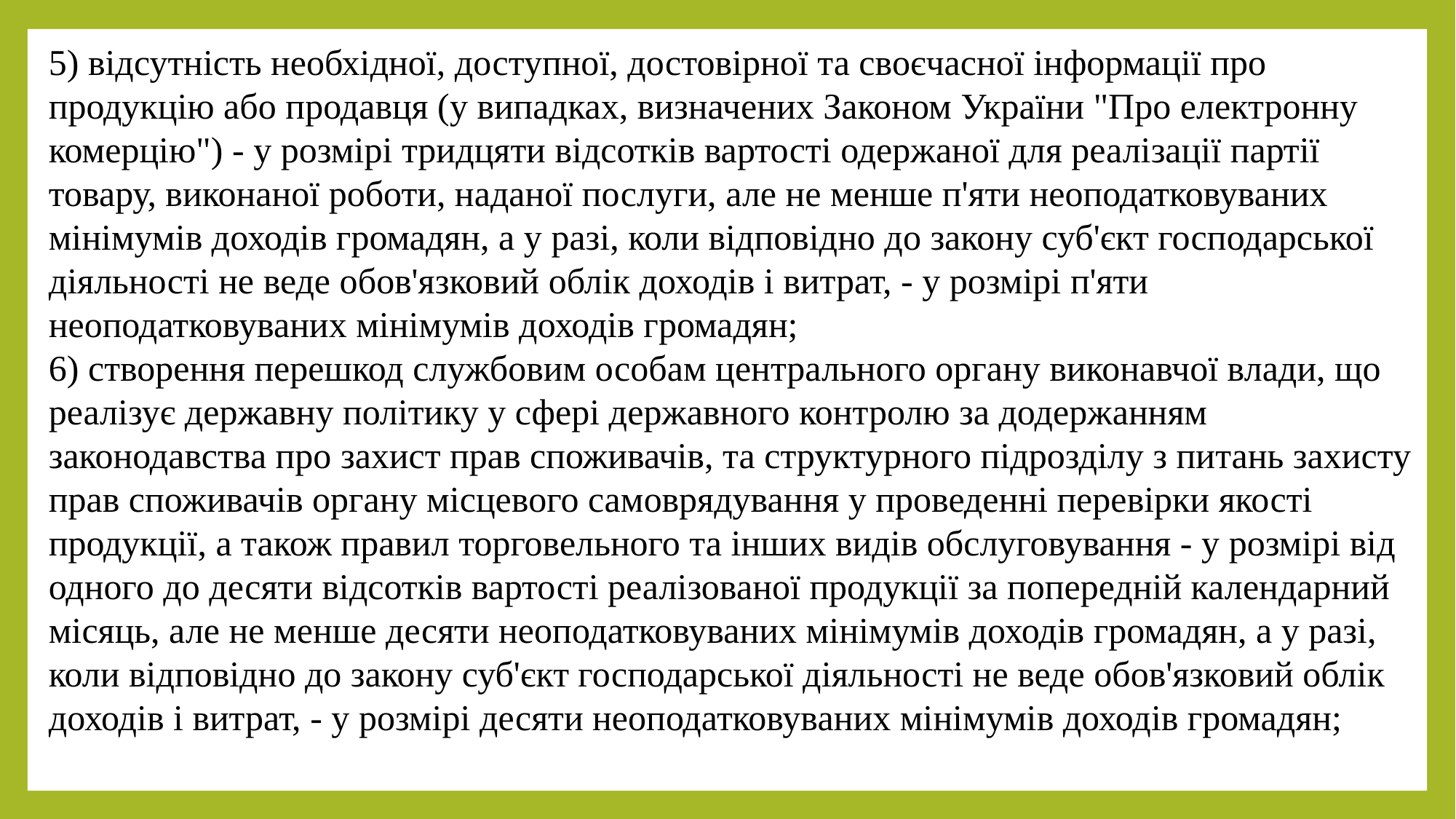

5) відсутність необхідної, доступної, достовірної та своєчасної інформації про продукцію або продавця (у випадках, визначених Законом України "Про електронну комерцію") - у розмірі тридцяти відсотків вартості одержаної для реалізації партії товару, виконаної роботи, наданої послуги, але не менше п'яти неоподатковуваних мінімумів доходів громадян, а у разі, коли відповідно до закону суб'єкт господарської діяльності не веде обов'язковий облік доходів і витрат, - у розмірі п'яти неоподатковуваних мінімумів доходів громадян;
6) створення перешкод службовим особам центрального органу виконавчої влади, що реалізує державну політику у сфері державного контролю за додержанням законодавства про захист прав споживачів, та структурного підрозділу з питань захисту прав споживачів органу місцевого самоврядування у проведенні перевірки якості продукції, а також правил торговельного та інших видів обслуговування - у розмірі від одного до десяти відсотків вартості реалізованої продукції за попередній календарний місяць, але не менше десяти неоподатковуваних мінімумів доходів громадян, а у разі, коли відповідно до закону суб'єкт господарської діяльності не веде обов'язковий облік доходів і витрат, - у розмірі десяти неоподатковуваних мінімумів доходів громадян;